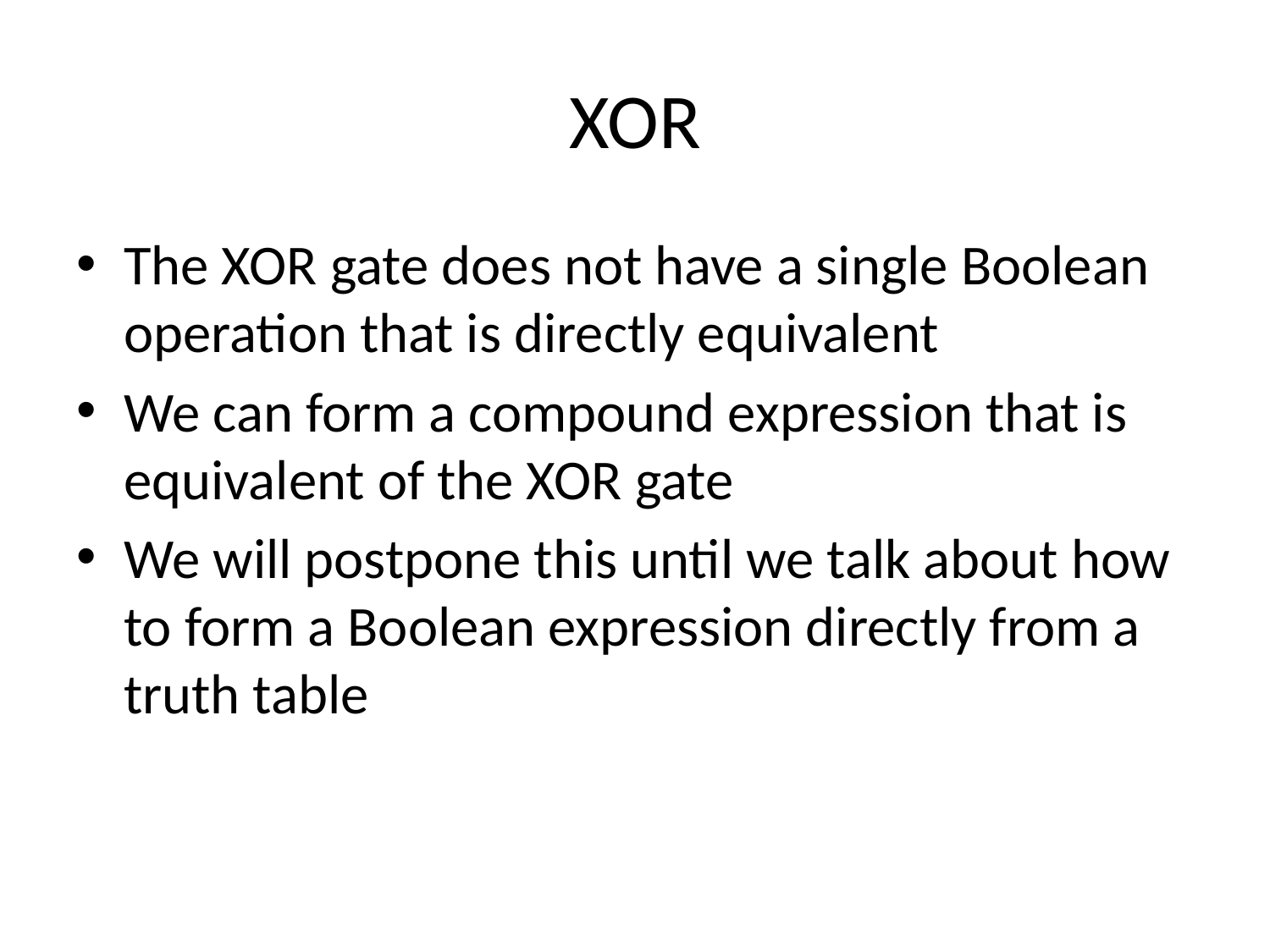

# XOR
The XOR gate does not have a single Boolean operation that is directly equivalent
We can form a compound expression that is equivalent of the XOR gate
We will postpone this until we talk about how to form a Boolean expression directly from a truth table